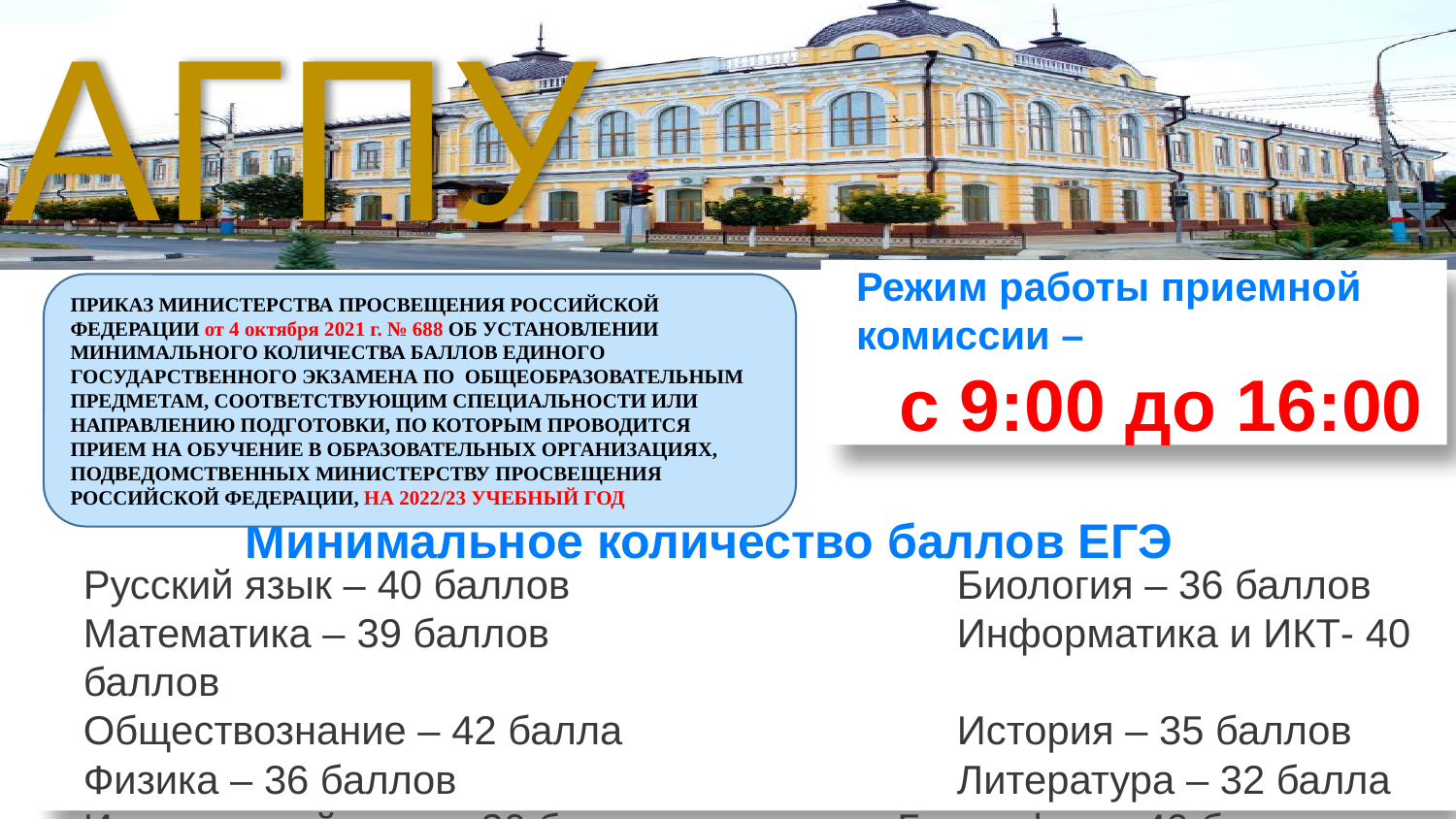

АГПУ

Режим работы приемной комиссии –
с 9:00 до 16:00

ПРИКАЗ МИНИСТЕРСТВА ПРОСВЕЩЕНИЯ РОССИЙСКОЙ ФЕДЕРАЦИИ от 4 октября 2021 г. № 688 ОБ УСТАНОВЛЕНИИ МИНИМАЛЬНОГО КОЛИЧЕСТВА БАЛЛОВ ЕДИНОГО ГОСУДАРСТВЕННОГО ЭКЗАМЕНА ПО  ОБЩЕОБРАЗОВАТЕЛЬНЫМ ПРЕДМЕТАМ, СООТВЕТСТВУЮЩИМ СПЕЦИАЛЬНОСТИ ИЛИ НАПРАВЛЕНИЮ ПОДГОТОВКИ, ПО КОТОРЫМ ПРОВОДИТСЯ ПРИЕМ НА ОБУЧЕНИЕ В ОБРАЗОВАТЕЛЬНЫХ ОРГАНИЗАЦИЯХ, ПОДВЕДОМСТВЕННЫХ МИНИСТЕРСТВУ ПРОСВЕЩЕНИЯ  РОССИЙСКОЙ ФЕДЕРАЦИИ, НА 2022/23 УЧЕБНЫЙ ГОД
Минимальное количество баллов ЕГЭ

Русский язык – 40 баллов			Биология – 36 баллов
Математика – 39 баллов			Информатика и ИКТ- 40 баллов
Обществознание – 42 балла			История – 35 баллов
Физика – 36 баллов				Литература – 32 балла
Иностранный язык – 30 баллов                    География – 40 баллов

*см. подробнее на сайте ВУЗа